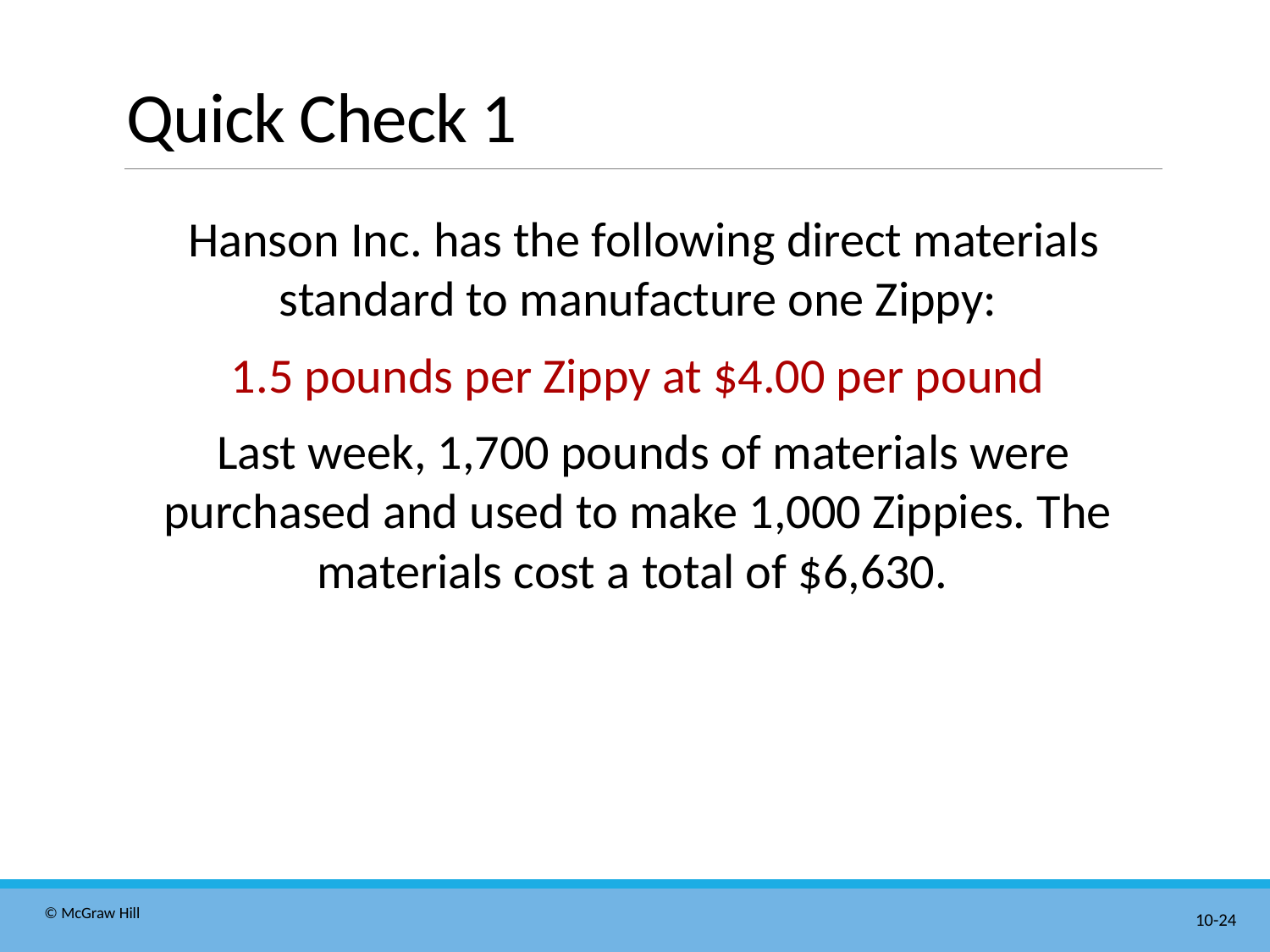

# Quick Check 1
 Hanson Inc. has the following direct materials standard to manufacture one Zippy:
1.5 pounds per Zippy at $4.00 per pound
 Last week, 1,700 pounds of materials were purchased and used to make 1,000 Zippies. The materials cost a total of $6,630.